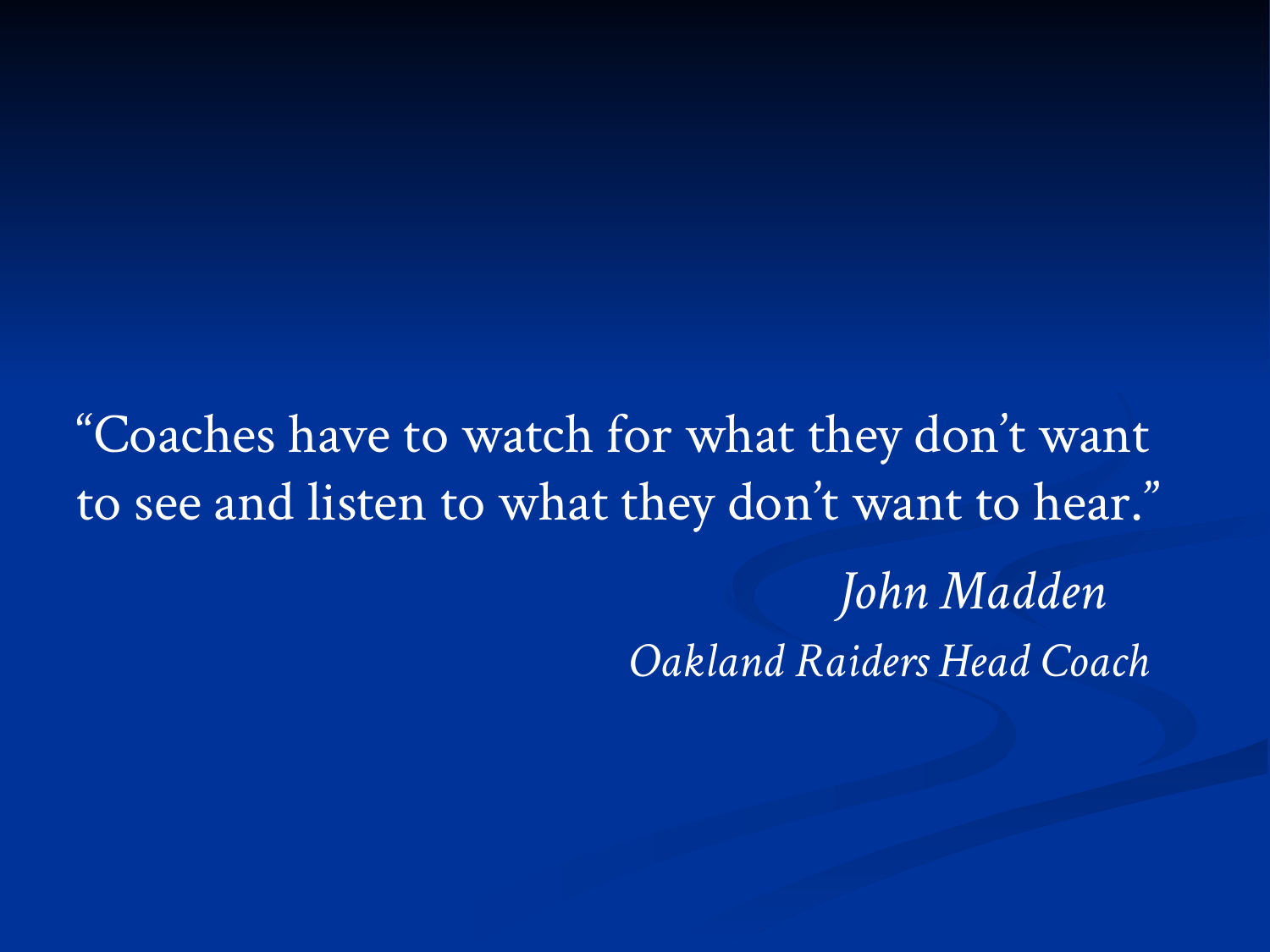

“Coaches have to watch for what they don’t want to see and listen to what they don’t want to hear.”
                                         		John Madden
				    Oakland Raiders Head Coach